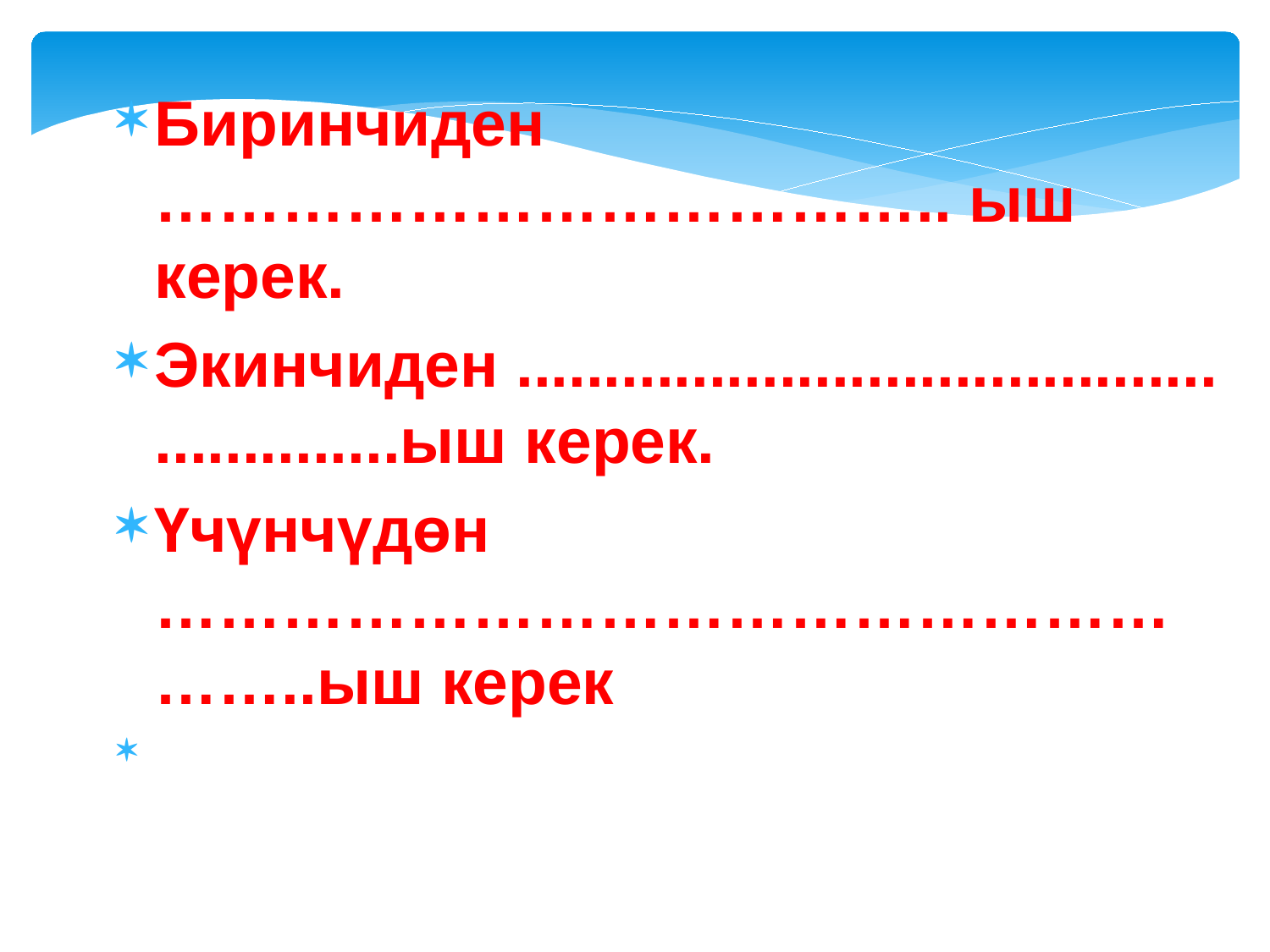

Биринчиден ……………………………….. ыш керек.
Экинчиден ......................................................ыш керек.
Үчүнчүдөн ………………………………………………..ыш керек